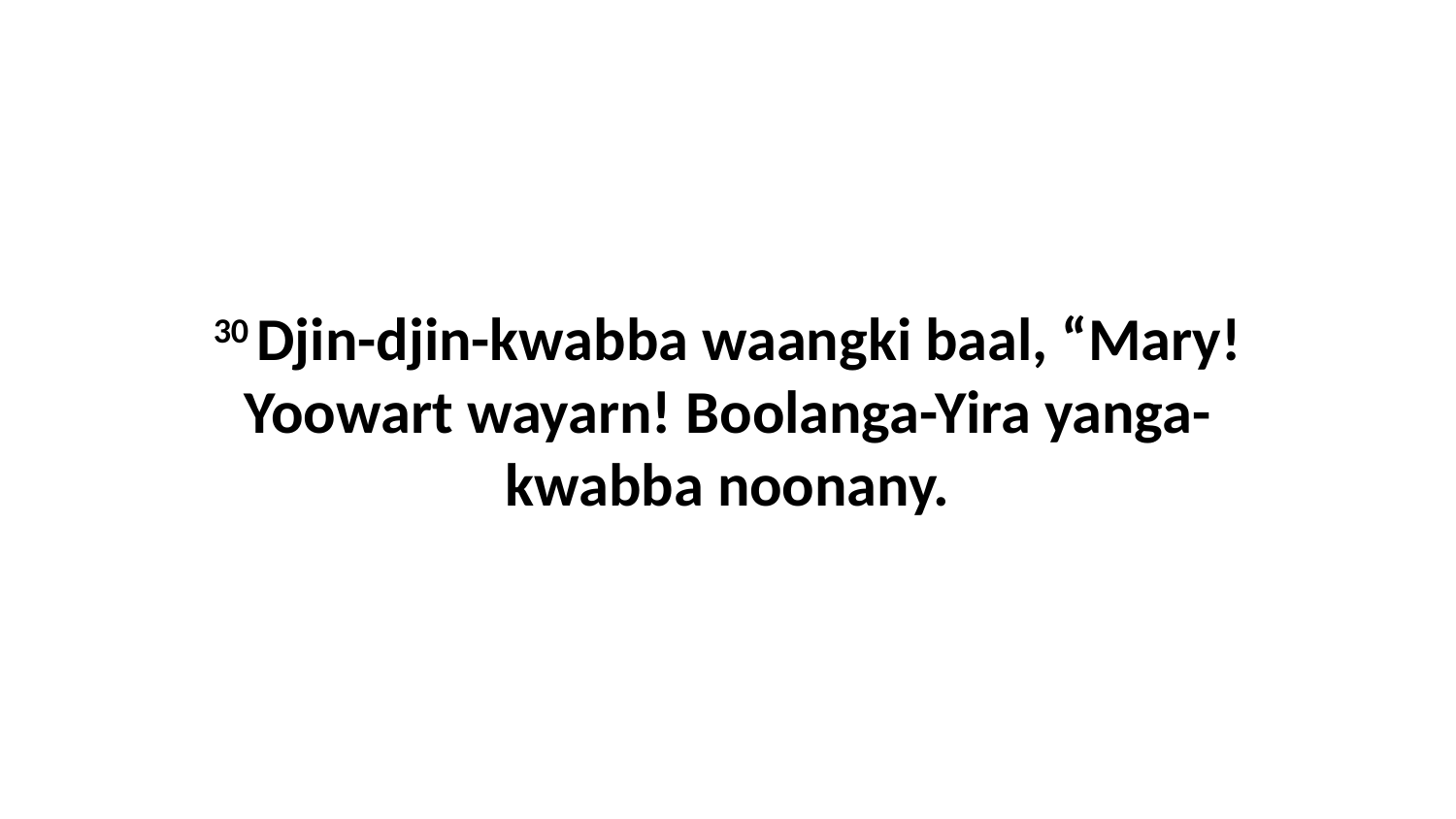

30 Djin-djin-kwabba waangki baal, “Mary! Yoowart wayarn! Boolanga-Yira yanga-kwabba noonany.